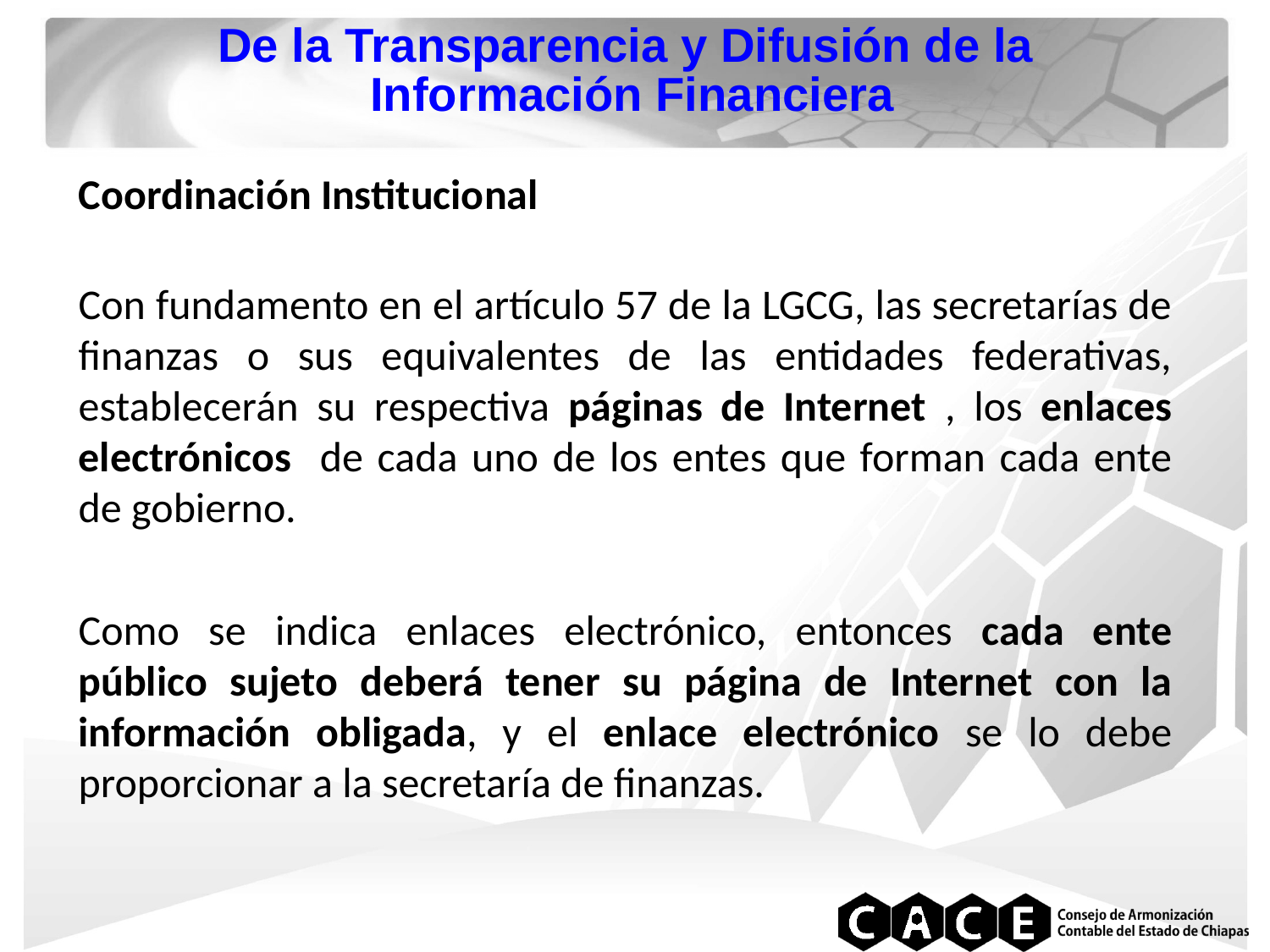

De la Transparencia y Difusión de la
Información Financiera
Coordinación Institucional

Con fundamento en el artículo 57 de la LGCG, las secretarías de finanzas o sus equivalentes de las entidades federativas, establecerán su respectiva páginas de Internet , los enlaces electrónicos  de cada uno de los entes que forman cada ente de gobierno.

Como se indica enlaces electrónico, entonces cada ente público sujeto deberá tener su página de Internet con la información obligada, y el enlace electrónico se lo debe proporcionar a la secretaría de finanzas.